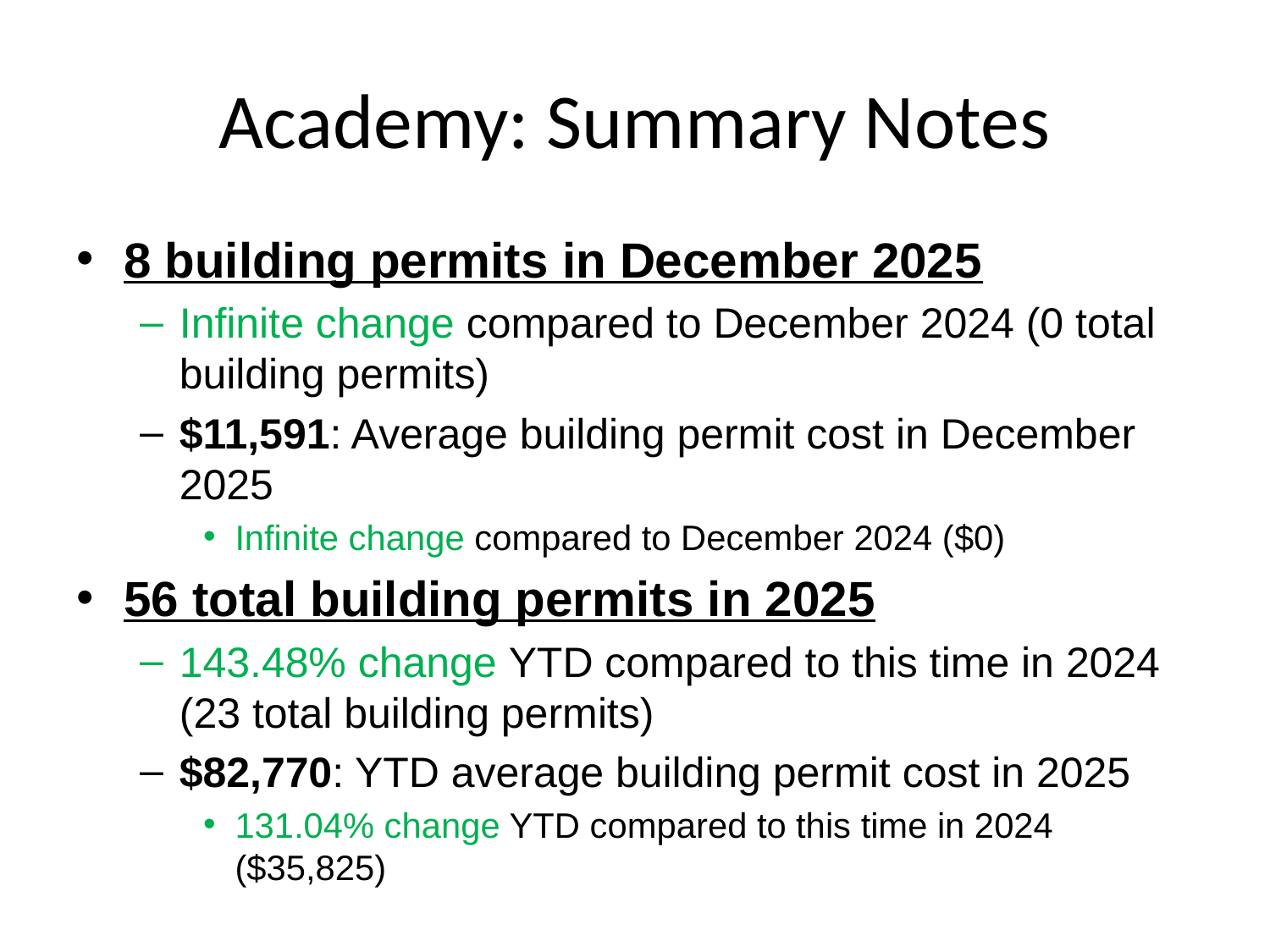

# Academy: Summary Notes
8 building permits in December 2025
Infinite change compared to December 2024 (0 total building permits)
$11,591: Average building permit cost in December 2025
Infinite change compared to December 2024 ($0)
56 total building permits in 2025
143.48% change YTD compared to this time in 2024 (23 total building permits)
$82,770: YTD average building permit cost in 2025
131.04% change YTD compared to this time in 2024 ($35,825)